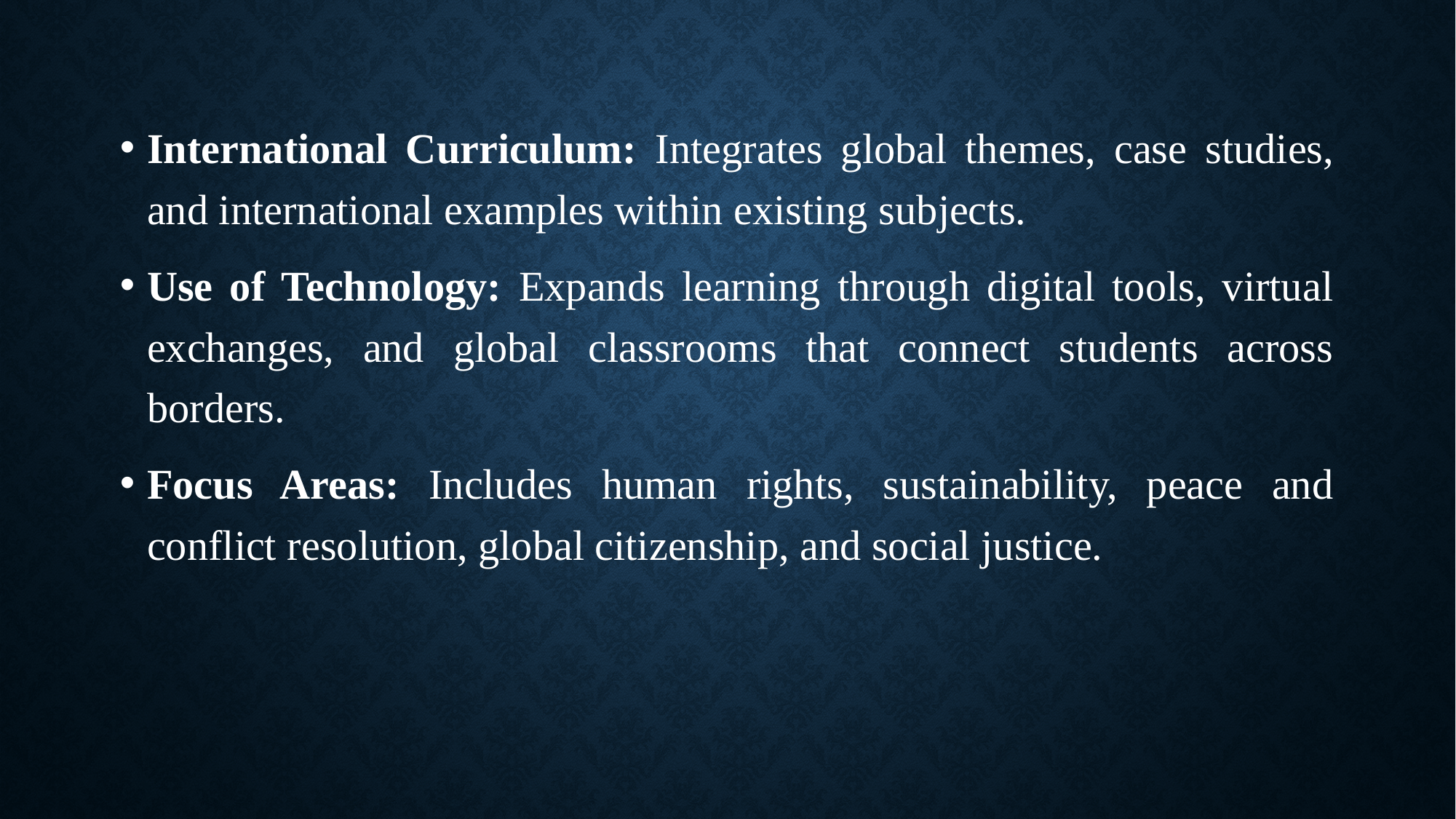

International Curriculum: Integrates global themes, case studies, and international examples within existing subjects.
Use of Technology: Expands learning through digital tools, virtual exchanges, and global classrooms that connect students across borders.
Focus Areas: Includes human rights, sustainability, peace and conflict resolution, global citizenship, and social justice.